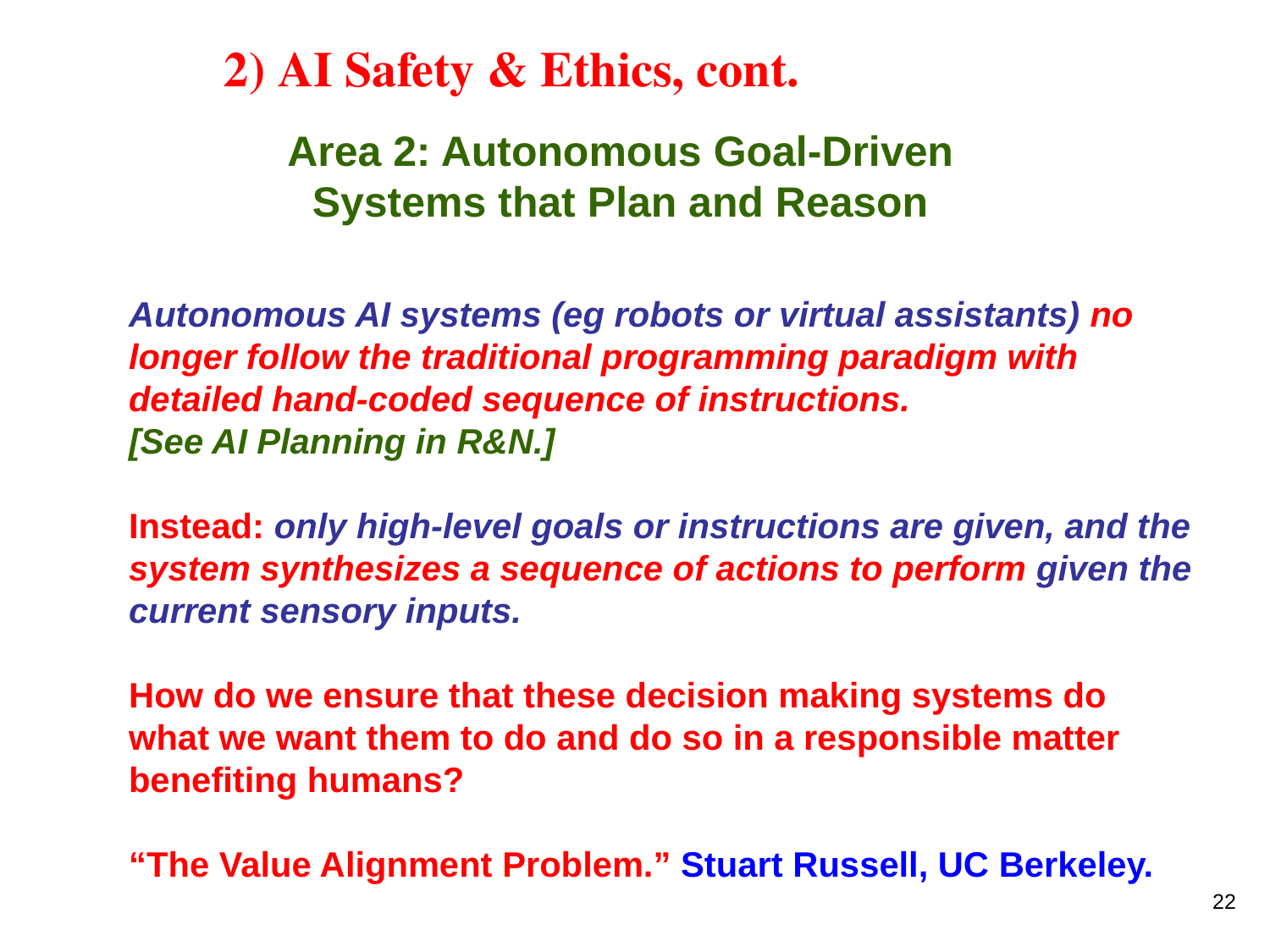

# 2) AI Safety & Ethics, cont.
Area 2: Autonomous Goal-Driven Systems that Plan and Reason
Autonomous AI systems (eg robots or virtual assistants) no longer follow the traditional programming paradigm with detailed hand-coded sequence of instructions.
[See AI Planning in R&N.]

Instead: only high-level goals or instructions are given, and the system synthesizes a sequence of actions to perform given the current sensory inputs.

How do we ensure that these decision making systems do what we want them to do and do so in a responsible matter benefiting humans?

“The Value Alignment Problem.” Stuart Russell, UC Berkeley.
22